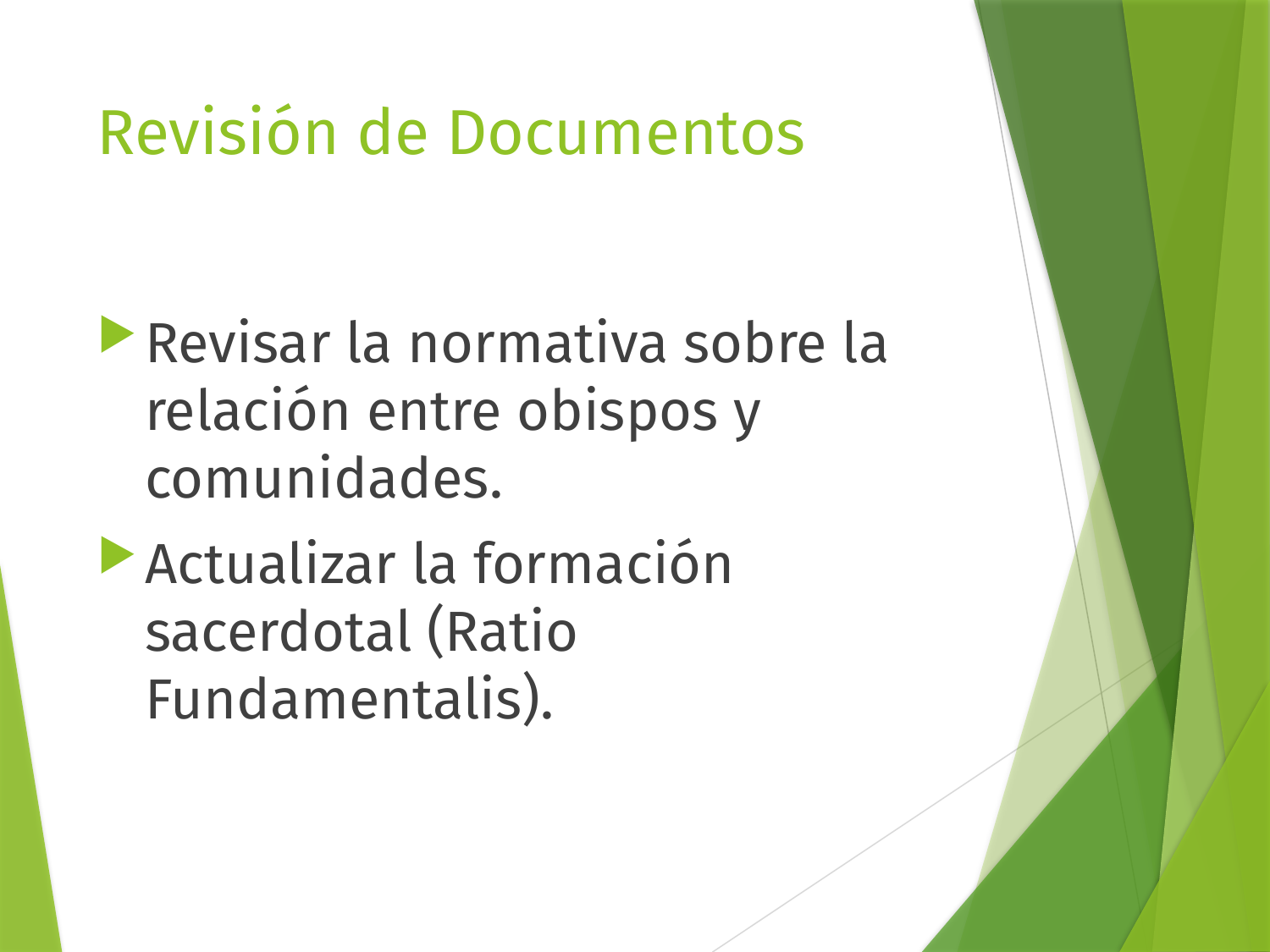

# Revisión de Documentos
Revisar la normativa sobre la relación entre obispos y comunidades.
Actualizar la formación sacerdotal (Ratio Fundamentalis).